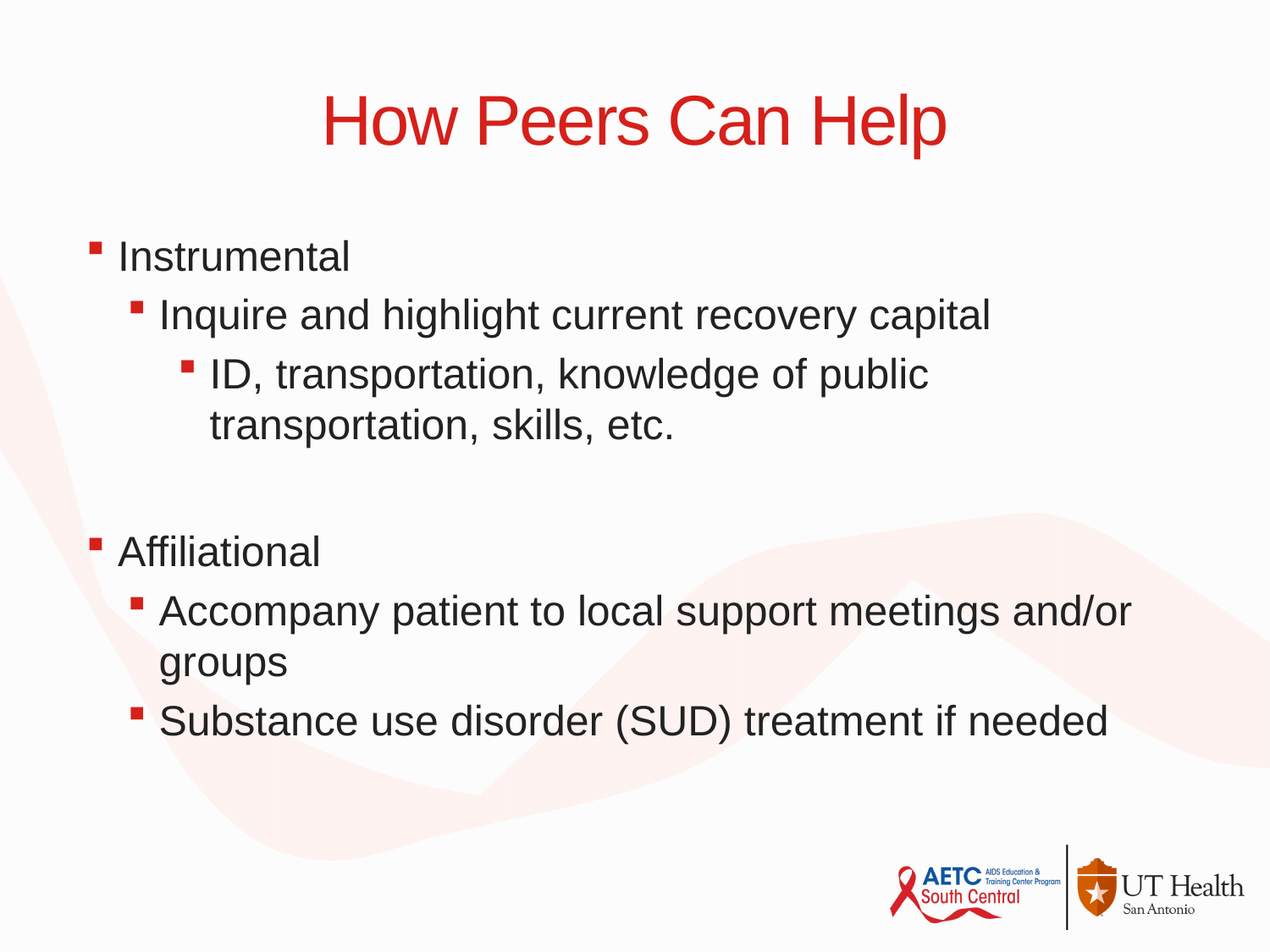

# How Peers Can Help
Instrumental
Inquire and highlight current recovery capital
ID, transportation, knowledge of public transportation, skills, etc.

Affiliational
Accompany patient to local support meetings and/or groups
Substance use disorder (SUD) treatment if needed